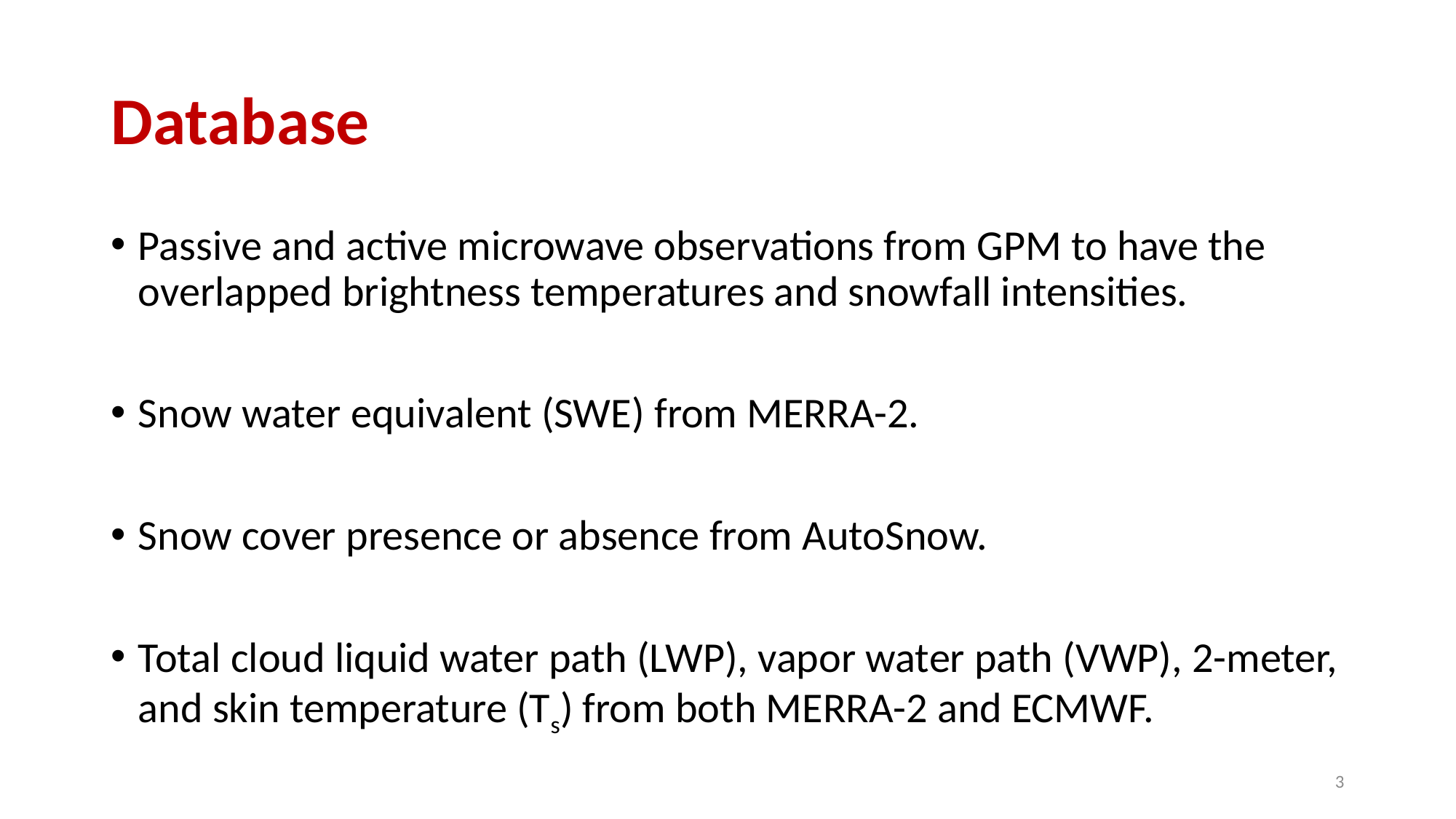

# Database
Passive and active microwave observations from GPM to have the overlapped brightness temperatures and snowfall intensities.

Snow water equivalent (SWE) from MERRA-2.

Snow cover presence or absence from AutoSnow.

Total cloud liquid water path (LWP), vapor water path (VWP), 2-meter, and skin temperature (Ts) from both MERRA-2 and ECMWF.

3